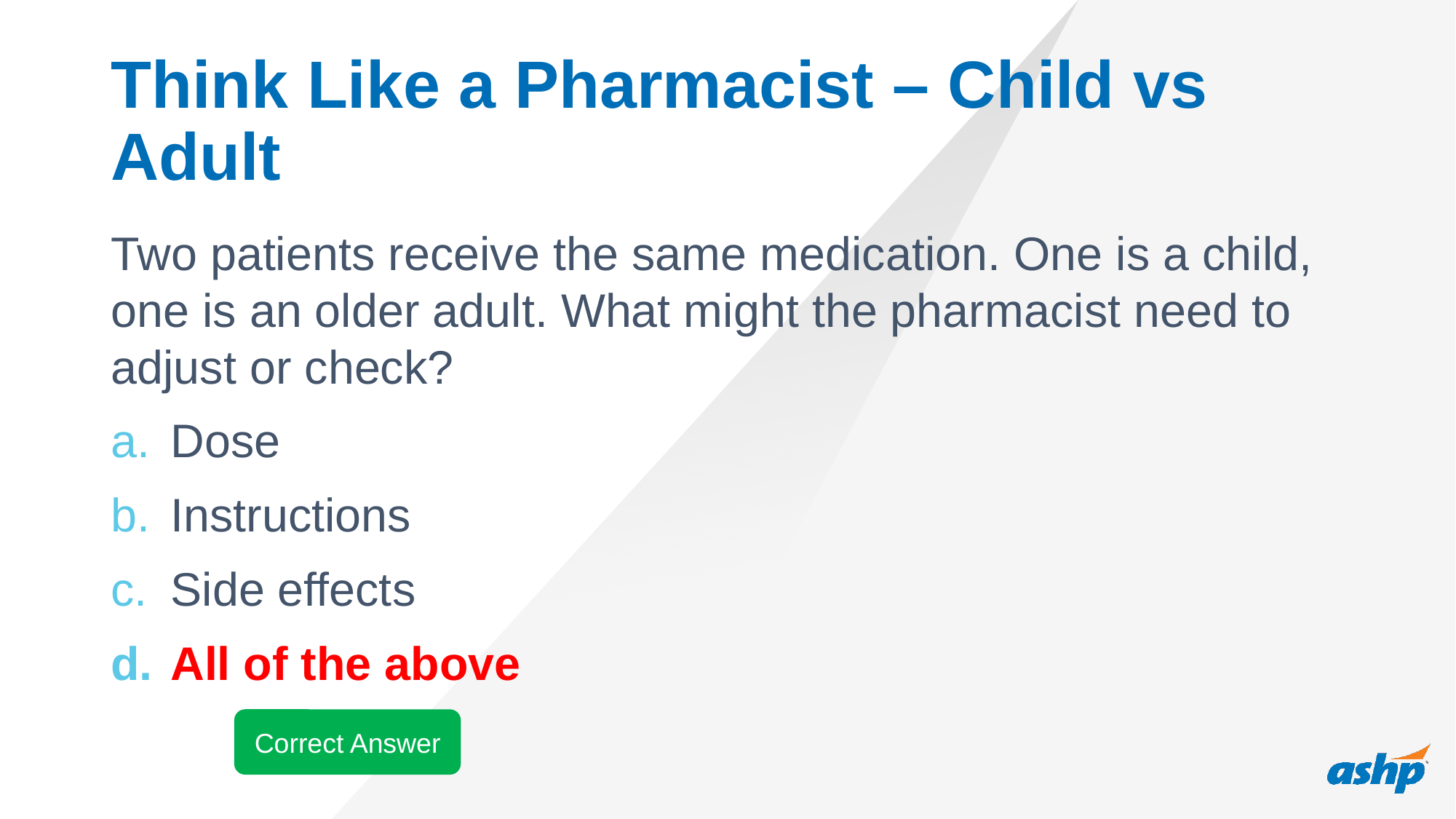

# Think Like a Pharmacist – Child vs Adult
Two patients receive the same medication. One is a child, one is an older adult. What might the pharmacist need to adjust or check?
Dose
Instructions
Side effects
All of the above
Correct Answer